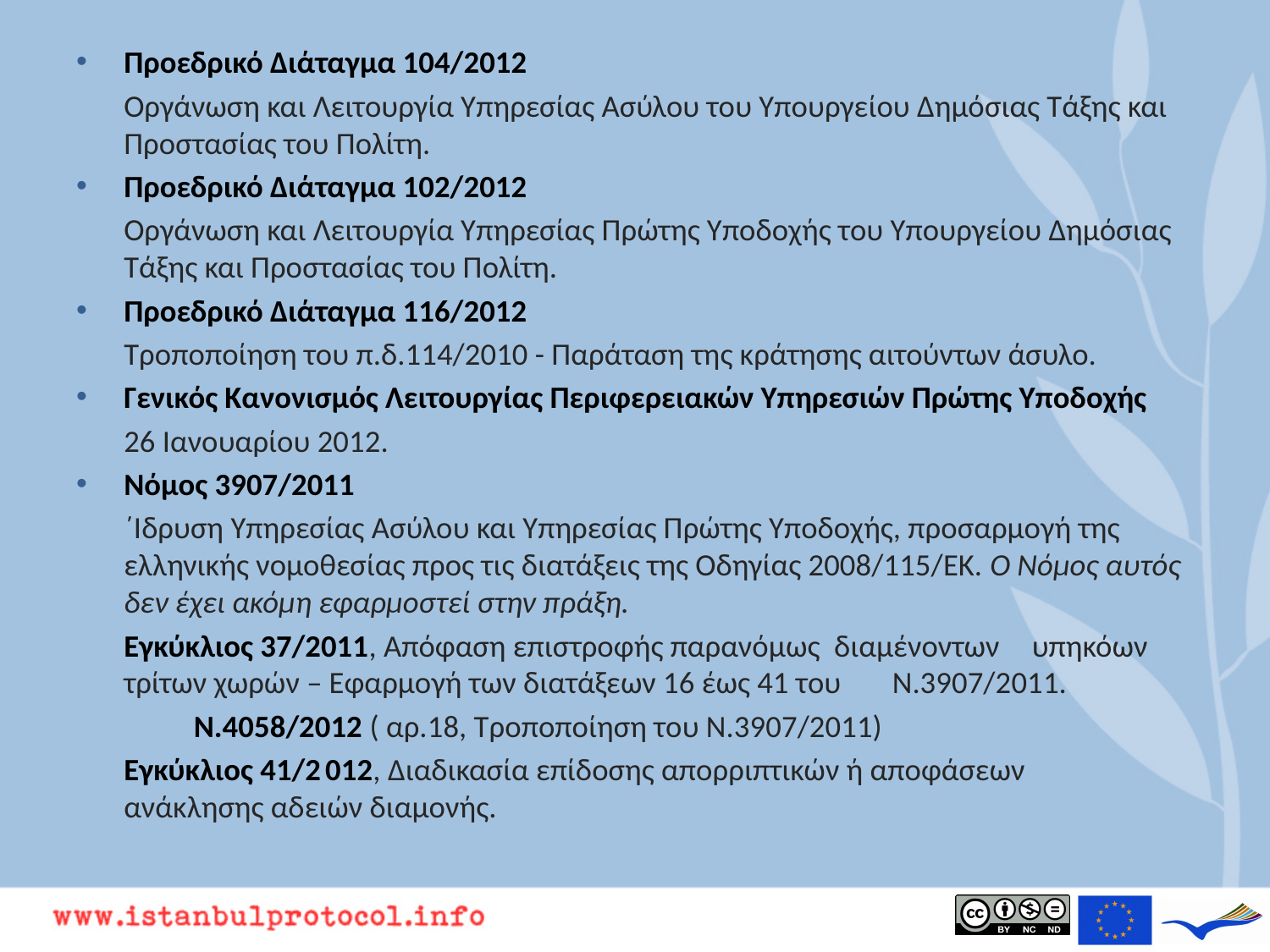

Προεδρικό Διάταγμα 104/2012
	Οργάνωση και Λειτουργία Υπηρεσίας Ασύλου του Υπουργείου Δημόσιας Τάξης και Προστασίας του Πολίτη.
Προεδρικό Διάταγμα 102/2012
	Οργάνωση και Λειτουργία Υπηρεσίας Πρώτης Υποδοχής του Υπουργείου Δημόσιας Τάξης και Προστασίας του Πολίτη.
Προεδρικό Διάταγμα 116/2012
	Τροποποίηση του π.δ.114/2010 - Παράταση της κράτησης αιτούντων άσυλο.
Γενικός Κανονισμός Λειτουργίας Περιφερειακών Υπηρεσιών Πρώτης Υποδοχής
	26 Ιανουαρίου 2012.
Νόμος 3907/2011
	΄Ιδρυση Υπηρεσίας Ασύλου και Υπηρεσίας Πρώτης Υποδοχής, προσαρμογή της ελληνικής νομοθεσίας προς τις διατάξεις της Οδηγίας 2008/115/ΕΚ. Ο Νόμος αυτός δεν έχει ακόμη εφαρμοστεί στην πράξη.
		Εγκύκλιος 37/2011, Απόφαση επιστροφής παρανόμως  διαμένοντων 	υπηκόων τρίτων χωρών – Εφαρμογή των διατάξεων 16 έως 41 του 	Ν.3907/2011.
	 	Ν.4058/2012 ( αρ.18, Τροποποίηση του Ν.3907/2011)
		Εγκύκλιος 41/2 012, Διαδικασία επίδοσης απορριπτικών ή αποφάσεων 	ανάκλησης αδειών διαμονής.